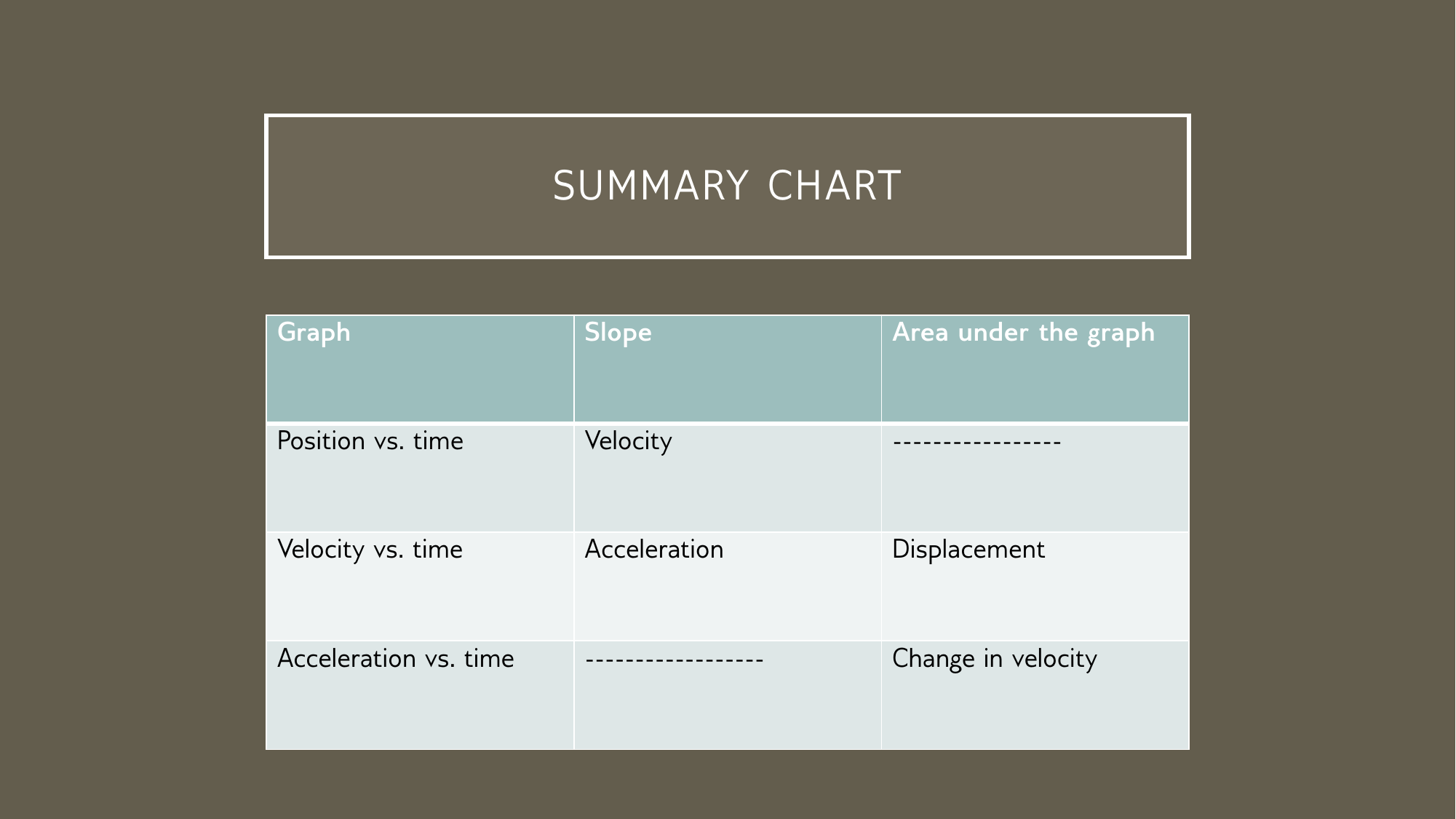

# Summary chart
| Graph | Slope | Area under the graph |
| --- | --- | --- |
| Position vs. time | Velocity | ----------------- |
| Velocity vs. time | Acceleration | Displacement |
| Acceleration vs. time | ------------------ | Change in velocity |